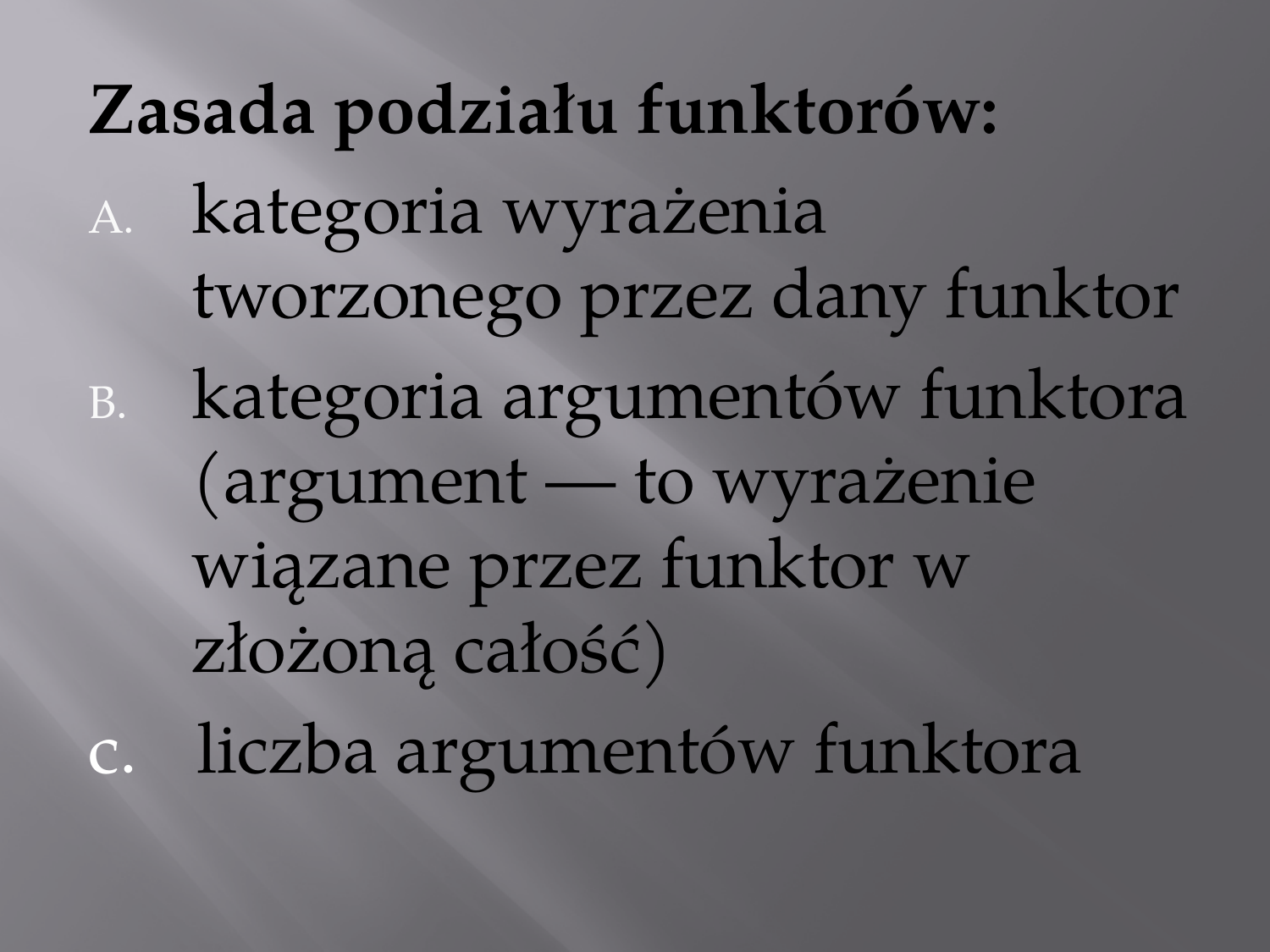

Zasada podziału funktorów:
kategoria wyrażenia tworzonego przez dany funktor
kategoria argumentów funktora (argument — to wyrażenie wiązane przez funktor w złożoną całość)
c.	liczba argumentów funktora